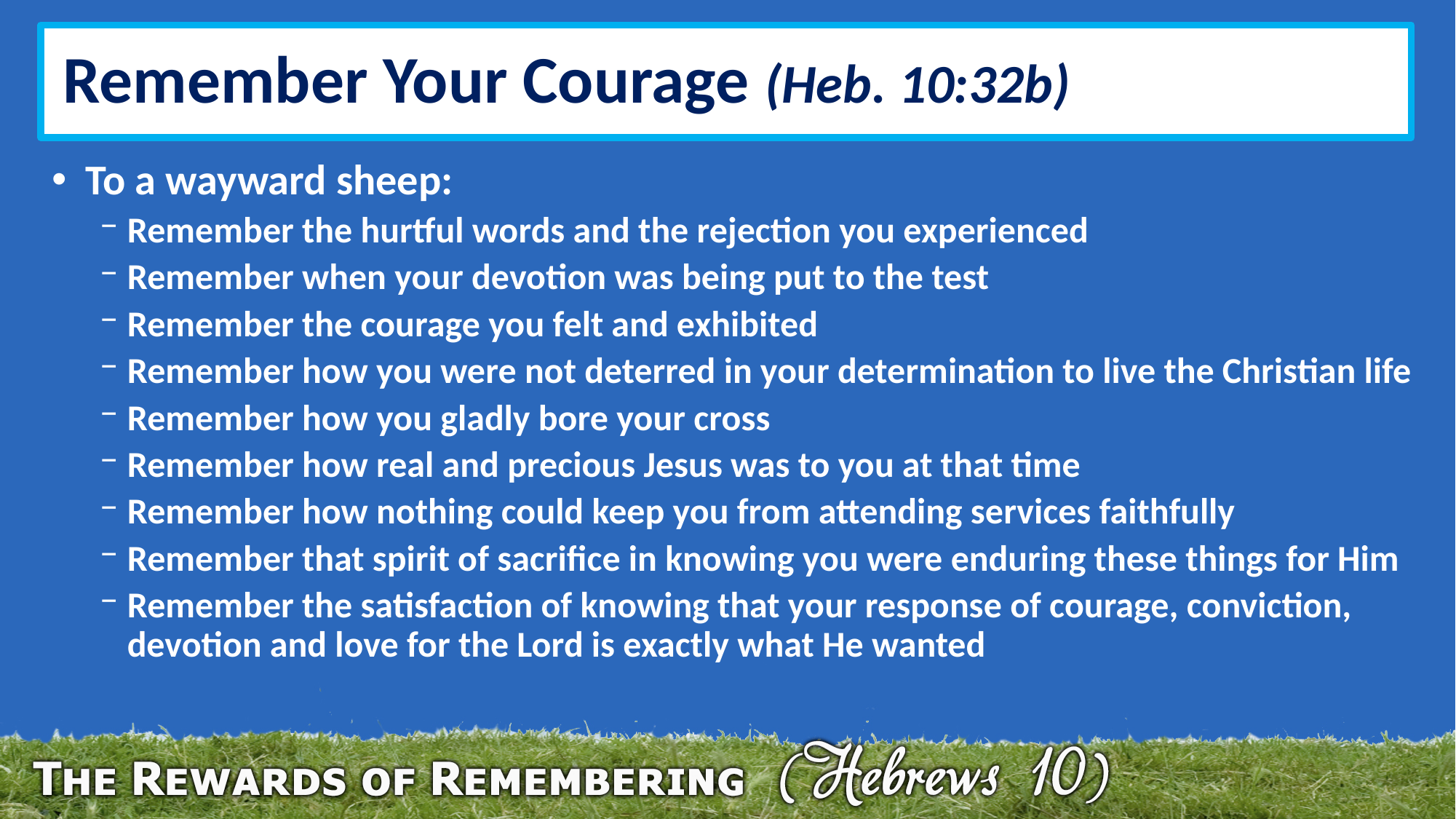

# Remember Your Courage (Heb. 10:32b)
To a wayward sheep:
Remember the hurtful words and the rejection you experienced
Remember when your devotion was being put to the test
Remember the courage you felt and exhibited
Remember how you were not deterred in your determination to live the Christian life
Remember how you gladly bore your cross
Remember how real and precious Jesus was to you at that time
Remember how nothing could keep you from attending services faithfully
Remember that spirit of sacrifice in knowing you were enduring these things for Him
Remember the satisfaction of knowing that your response of courage, conviction, devotion and love for the Lord is exactly what He wanted